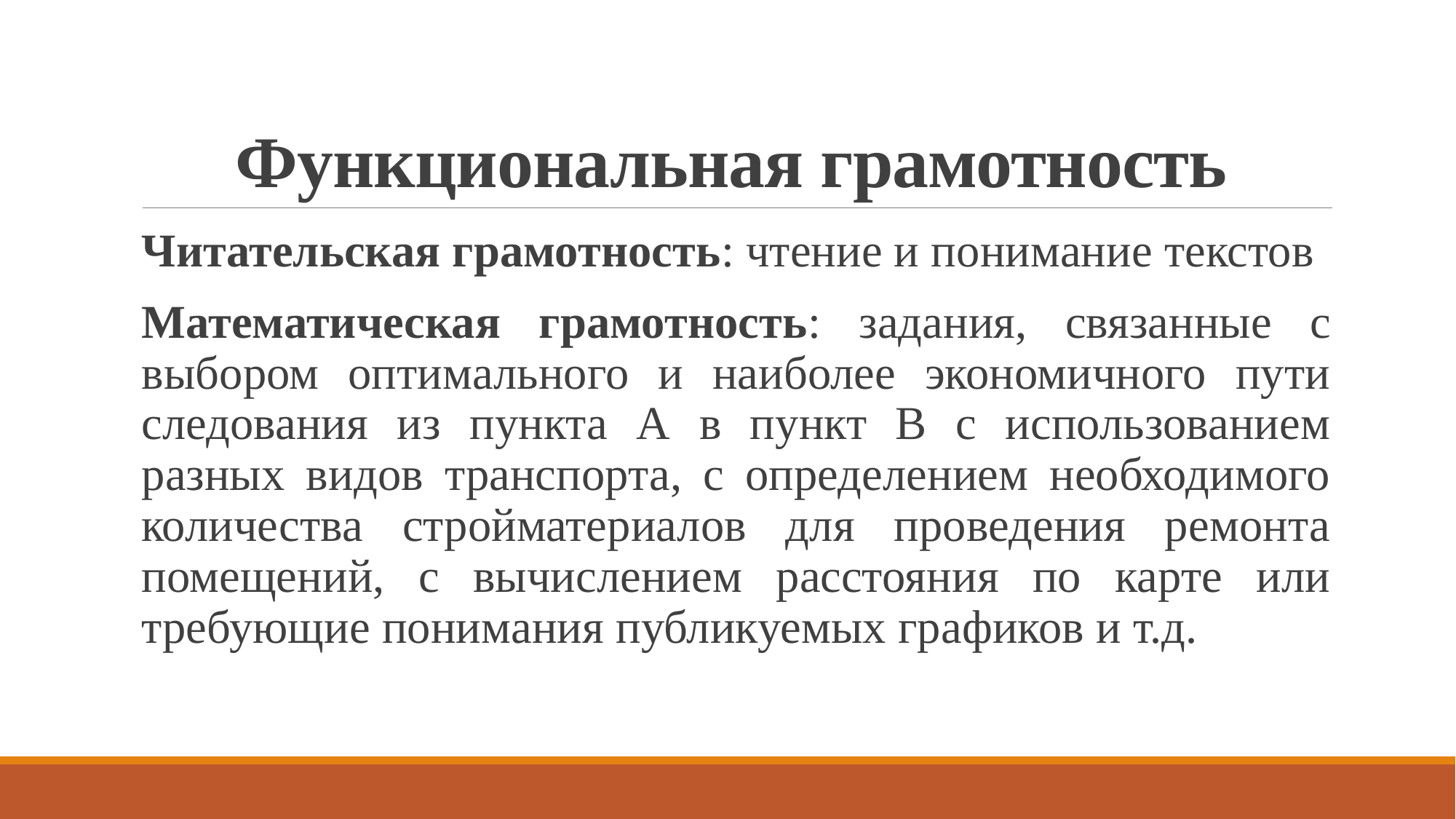

# Функциональная грамотность
Читательская грамотность: чтение и понимание текстов
Математическая грамотность: задания, связанные с выбором оптимального и наиболее экономичного пути следования из пункта А в пункт В с использованием разных видов транспорта, с определением необходимого количества стройматериалов для проведения ремонта помещений, с вычислением расстояния по карте или требующие понимания публикуемых графиков и т.д.